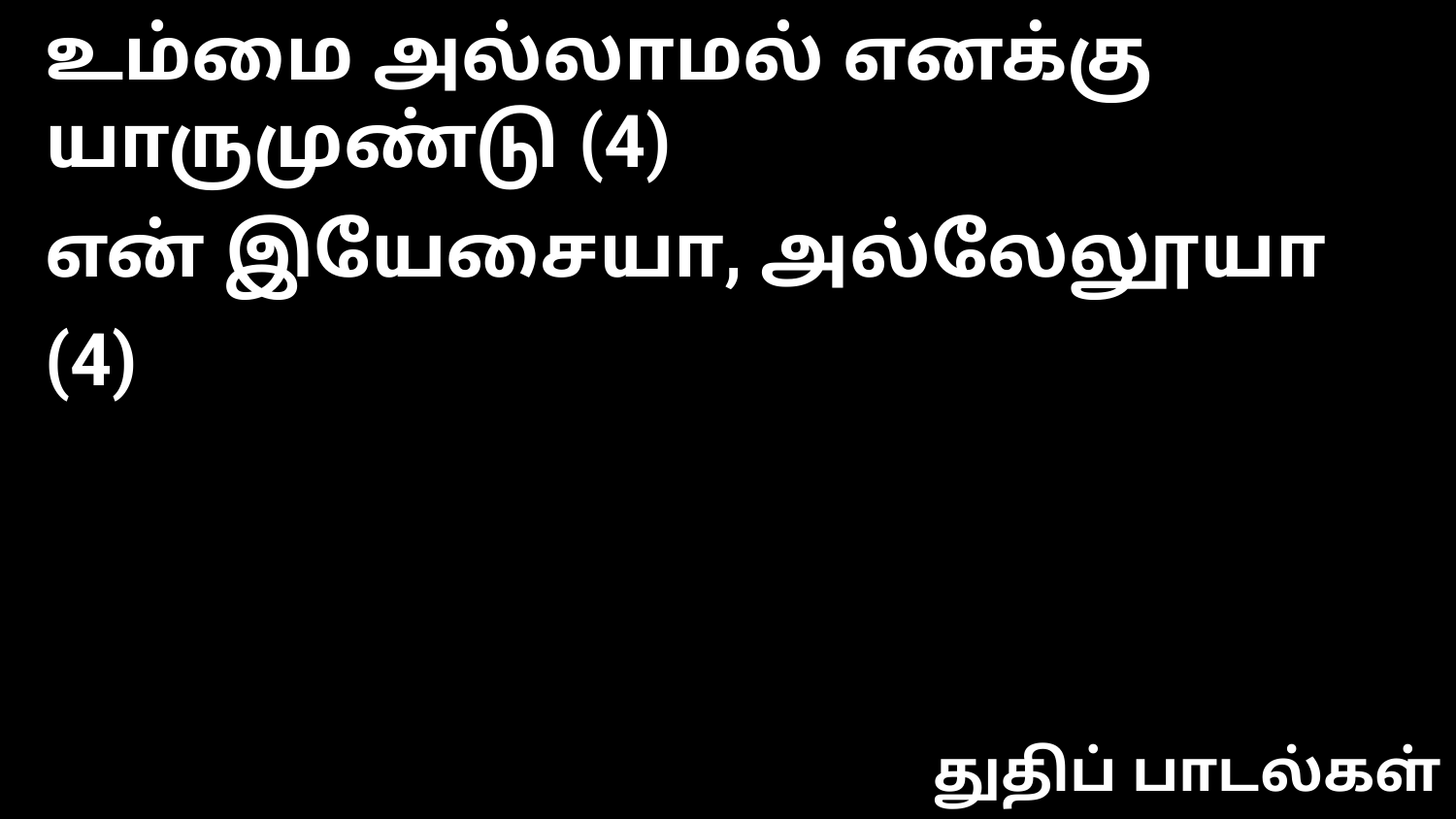

உம்மை அல்லாமல் எனக்கு யாருமுண்டு (4)
என் இயேசையா, அல்லேலூயா (4)
துதிப் பாடல்கள்